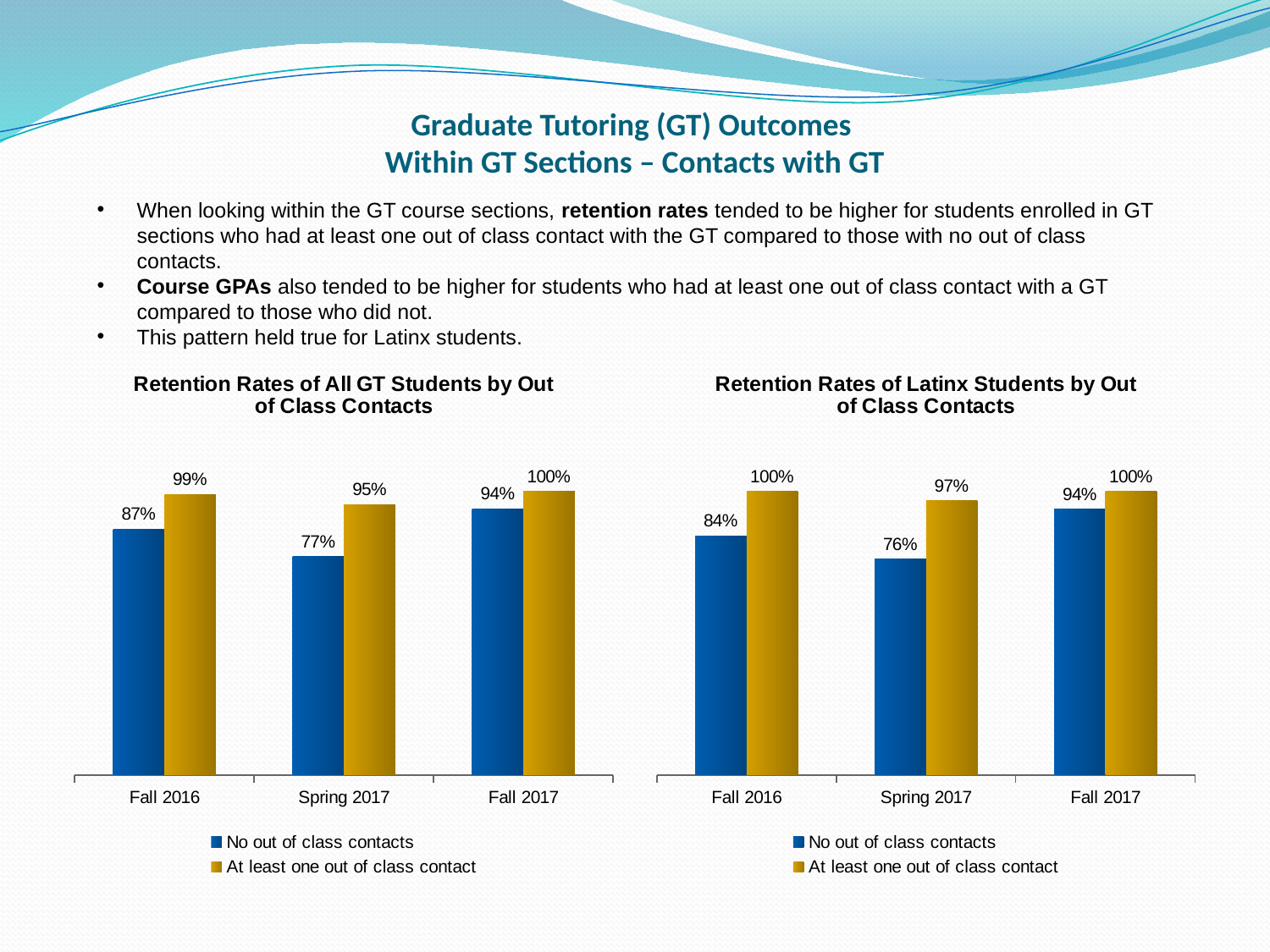

# Graduate Tutoring (GT) Outcomes Within GT Sections – Contacts with GT
When looking within the GT course sections, retention rates tended to be higher for students enrolled in GT sections who had at least one out of class contact with the GT compared to those with no out of class contacts.
Course GPAs also tended to be higher for students who had at least one out of class contact with a GT compared to those who did not.
This pattern held true for Latinx students.

### Chart: Retention Rates of Latinx Students by Out of Class Contacts

| Category | No out of class contacts | At least one out of class contact |
|---|---|---|
| Fall 2016 | 0.844 | 1.0 |
| Spring 2017 | 0.761 | 0.967 |
| Fall 2017 | 0.938 | 1.0 |

### Chart: Retention Rates of All GT Students by Out of Class Contacts

| Category | No out of class contacts | At least one out of class contact |
|---|---|---|
| Fall 2016 | 0.867 | 0.99 |
| Spring 2017 | 0.77 | 0.954 |
| Fall 2017 | 0.939 | 1.0 |